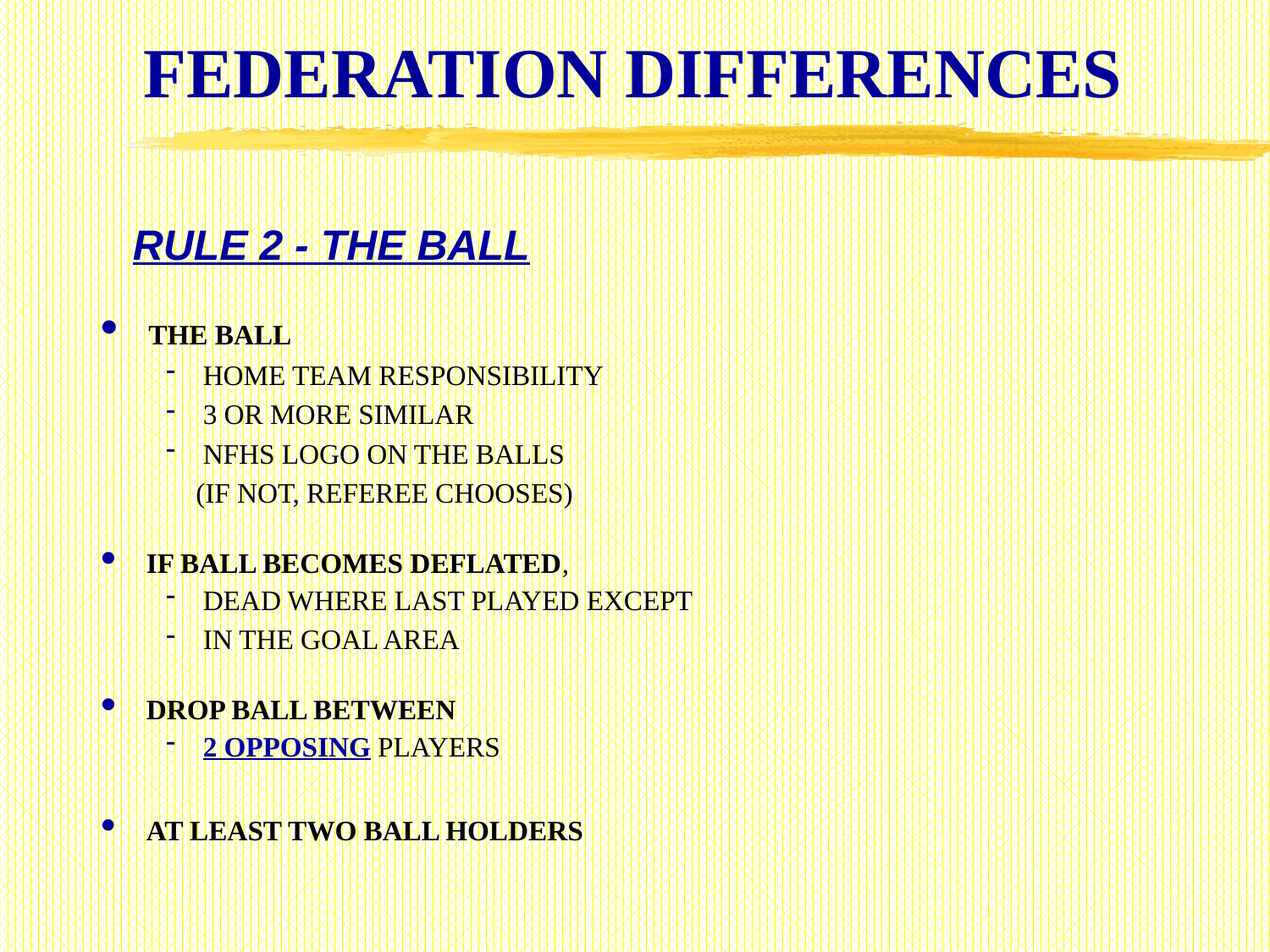

# FEDERATION DIFFERENCES
RULE 2 - THE BALL
  THE BALL
 HOME TEAM RESPONSIBILITY
 3 OR MORE SIMILAR
 NFHS LOGO ON THE BALLS
(IF NOT, REFEREE CHOOSES)

  IF BALL BECOMES DEFLATED,
 DEAD WHERE LAST PLAYED EXCEPT
 IN THE GOAL AREA

  DROP BALL BETWEEN
 2 OPPOSING PLAYERS

  AT LEAST TWO BALL HOLDERS